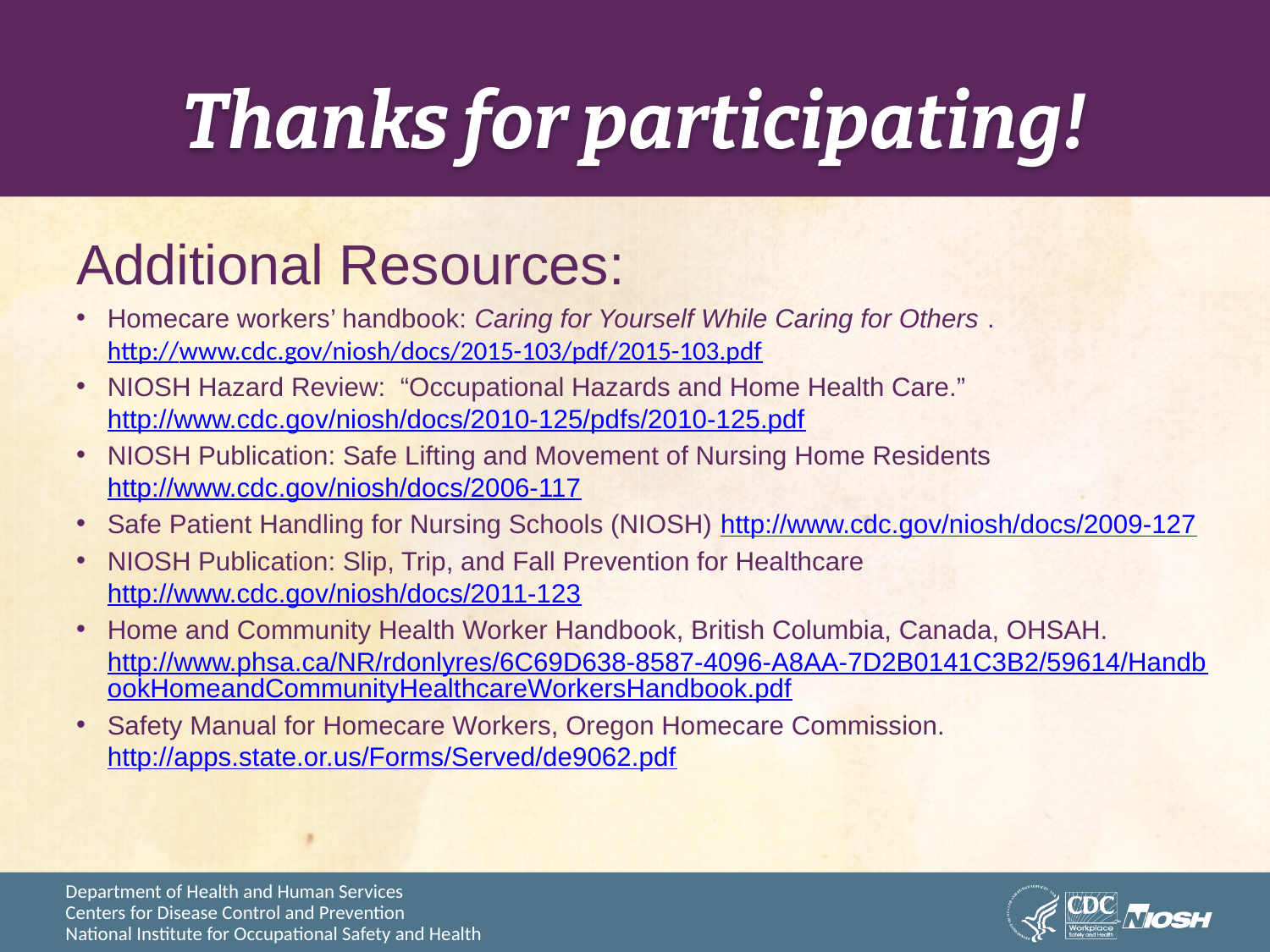

# Thanks for participating!
Additional Resources:
Homecare workers’ handbook: Caring for Yourself While Caring for Others .
http://www.cdc.gov/niosh/docs/2015-103/pdf/2015-103.pdf
NIOSH Hazard Review:  “Occupational Hazards and Home Health Care.”
http://www.cdc.gov/niosh/docs/2010-125/pdfs/2010-125.pdf
NIOSH Publication: Safe Lifting and Movement of Nursing Home Residents http://www.cdc.gov/niosh/docs/2006-117
Safe Patient Handling for Nursing Schools (NIOSH) http://www.cdc.gov/niosh/docs/2009-127
NIOSH Publication: Slip, Trip, and Fall Prevention for Healthcare http://www.cdc.gov/niosh/docs/2011-123
Home and Community Health Worker Handbook, British Columbia, Canada, OHSAH.
http://www.phsa.ca/NR/rdonlyres/6C69D638-8587-4096-A8AA-7D2B0141C3B2/59614/HandbookHomeandCommunityHealthcareWorkersHandbook.pdf
Safety Manual for Homecare Workers, Oregon Homecare Commission. http://apps.state.or.us/Forms/Served/de9062.pdf